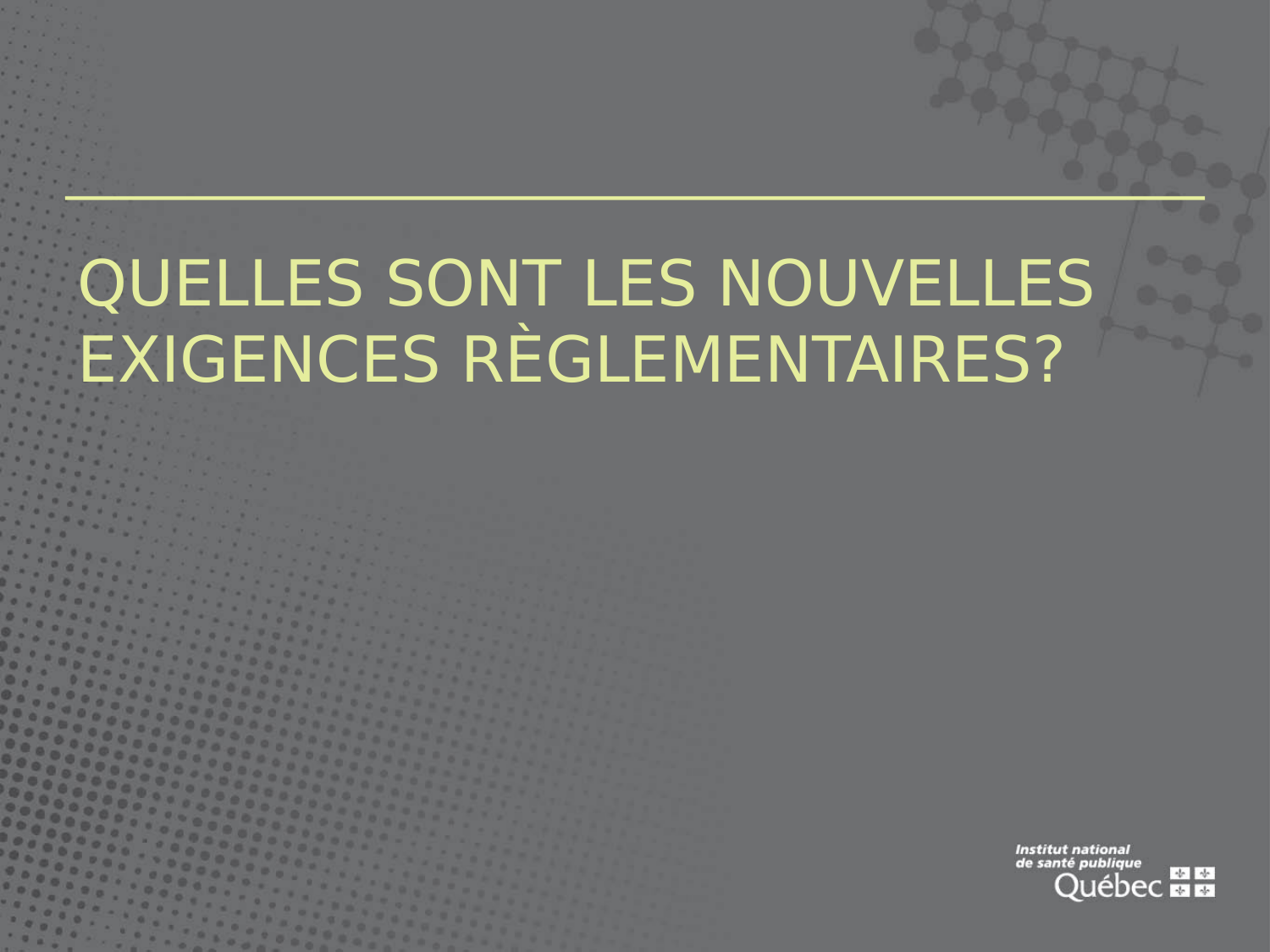

# Quelles sont les nouvelles exigences règlementaires?